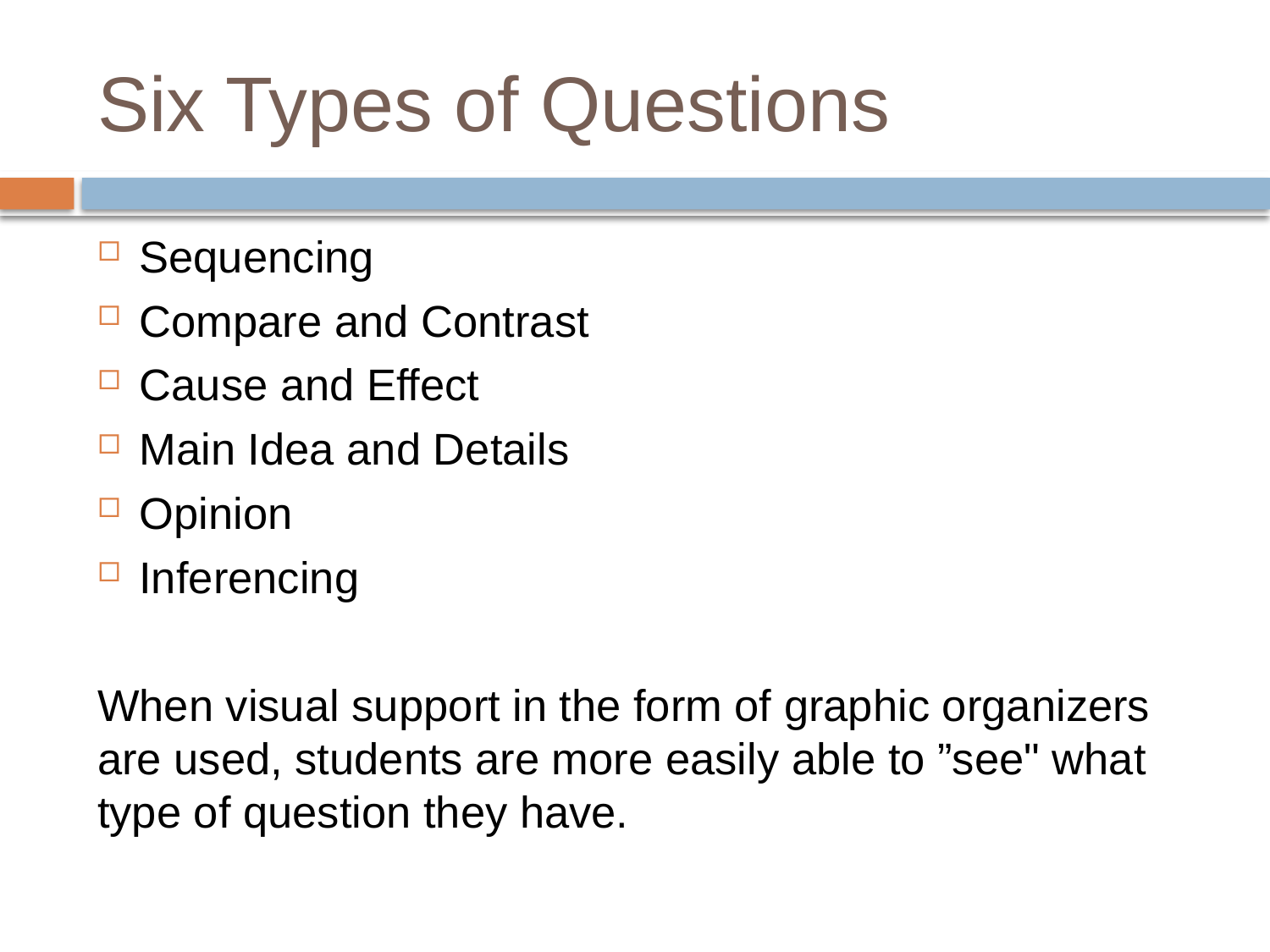

# Six Types of Questions
Sequencing
Compare and Contrast
Cause and Effect
Main Idea and Details
Opinion
Inferencing

When visual support in the form of graphic organizers are used, students are more easily able to ”see" what type of question they have.